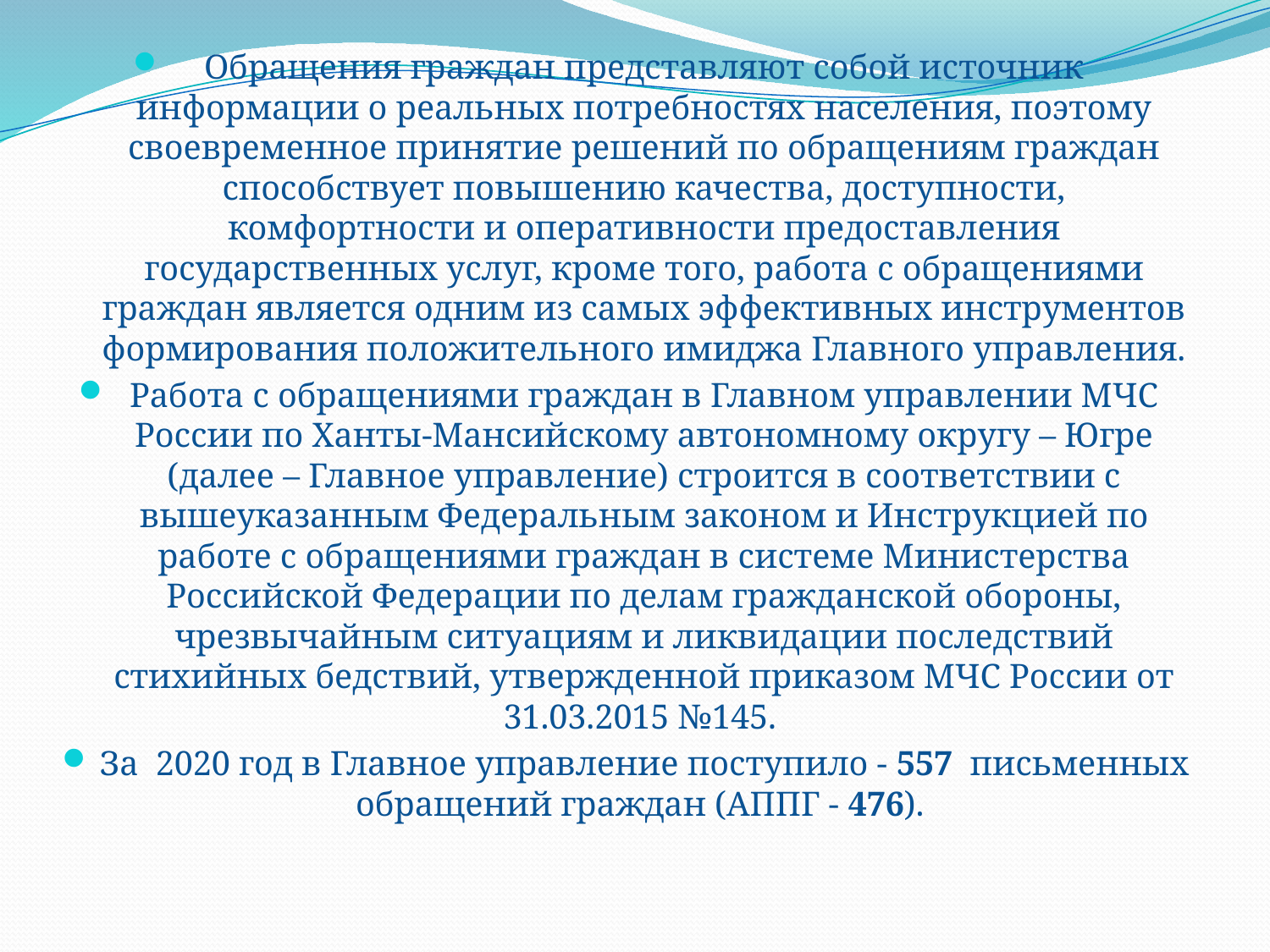

Обращения граждан представляют собой источник информации о реальных потребностях населения, поэтому своевременное принятие решений по обращениям граждан способствует повышению качества, доступности, комфортности и оперативности предоставления государственных услуг, кроме того, работа с обращениями граждан является одним из самых эффективных инструментов формирования положительного имиджа Главного управления.
Работа с обращениями граждан в Главном управлении МЧС России по Ханты-Мансийскому автономному округу – Югре (далее – Главное управление) строится в соответствии с вышеуказанным Федеральным законом и Инструкцией по работе с обращениями граждан в системе Министерства Российской Федерации по делам гражданской обороны, чрезвычайным ситуациям и ликвидации последствий стихийных бедствий, утвержденной приказом МЧС России от 31.03.2015 №145.
За  2020 год в Главное управление поступило - 557  письменных обращений граждан (АППГ - 476).